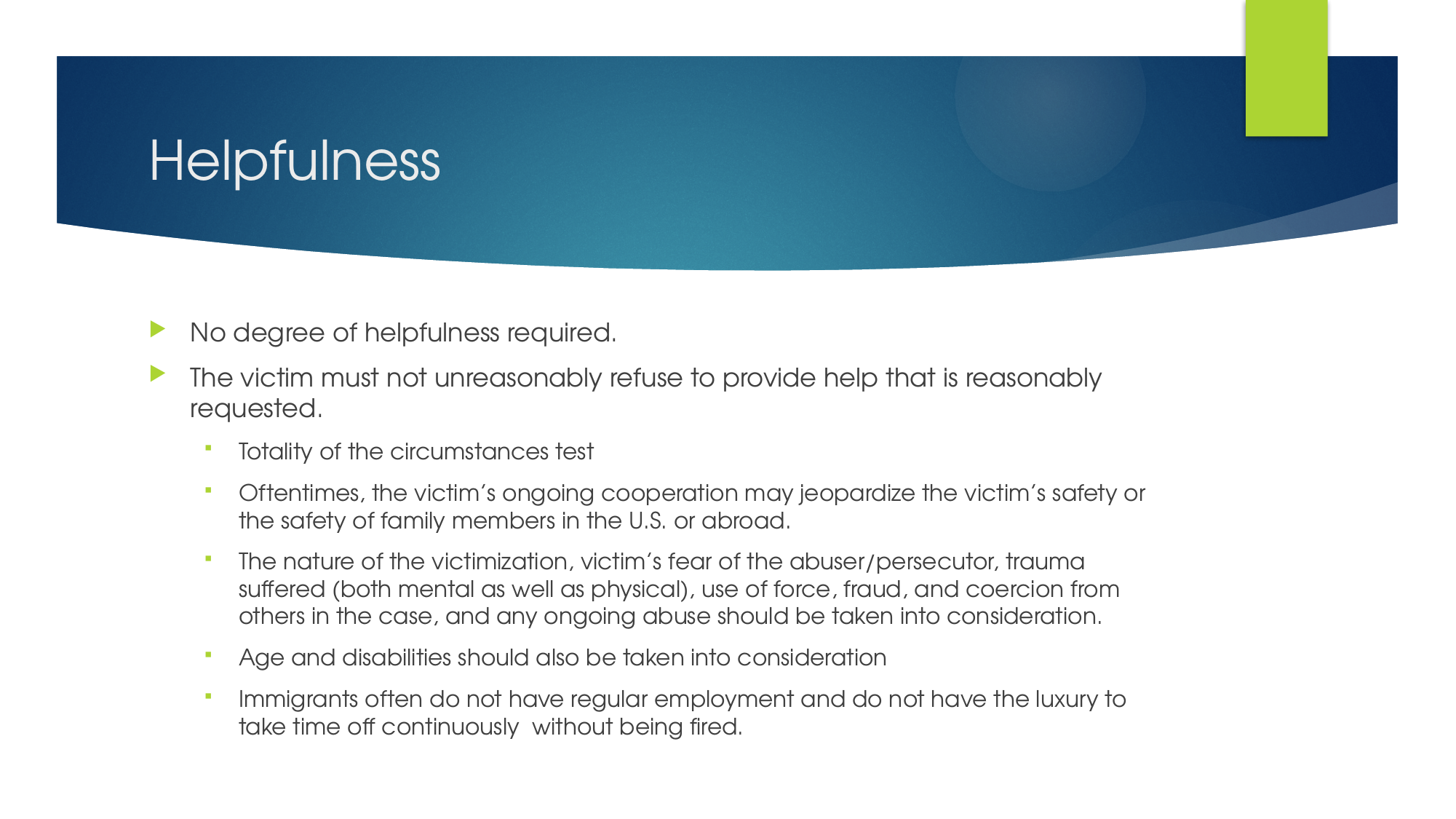

# Helpfulness
No degree of helpfulness required.
The victim must not unreasonably refuse to provide help that is reasonably requested.
Totality of the circumstances test
Oftentimes, the victim’s ongoing cooperation may jeopardize the victim’s safety or the safety of family members in the U.S. or abroad.
The nature of the victimization, victim’s fear of the abuser/persecutor, trauma suffered (both mental as well as physical), use of force, fraud, and coercion from others in the case, and any ongoing abuse should be taken into consideration.
Age and disabilities should also be taken into consideration
Immigrants often do not have regular employment and do not have the luxury to take time off continuously  without being fired.